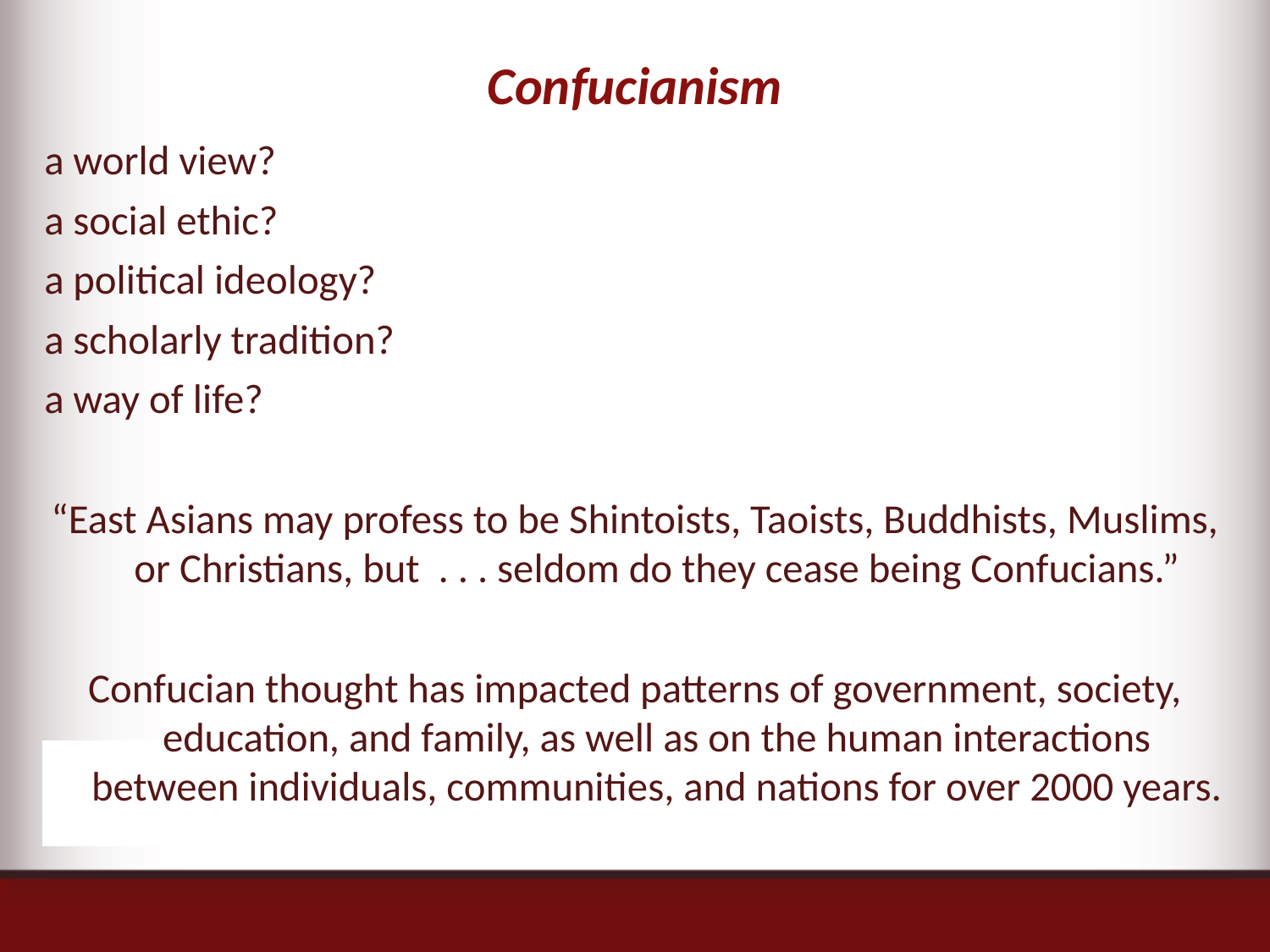

# Confucianism
a world view?
a social ethic?
a political ideology?
a scholarly tradition?
a way of life?

“East Asians may profess to be Shintoists, Taoists, Buddhists, Muslims, or Christians, but  . . . seldom do they cease being Confucians.”

Confucian thought has impacted patterns of government, society, education, and family, as well as on the human interactions between individuals, communities, and nations for over 2000 years.